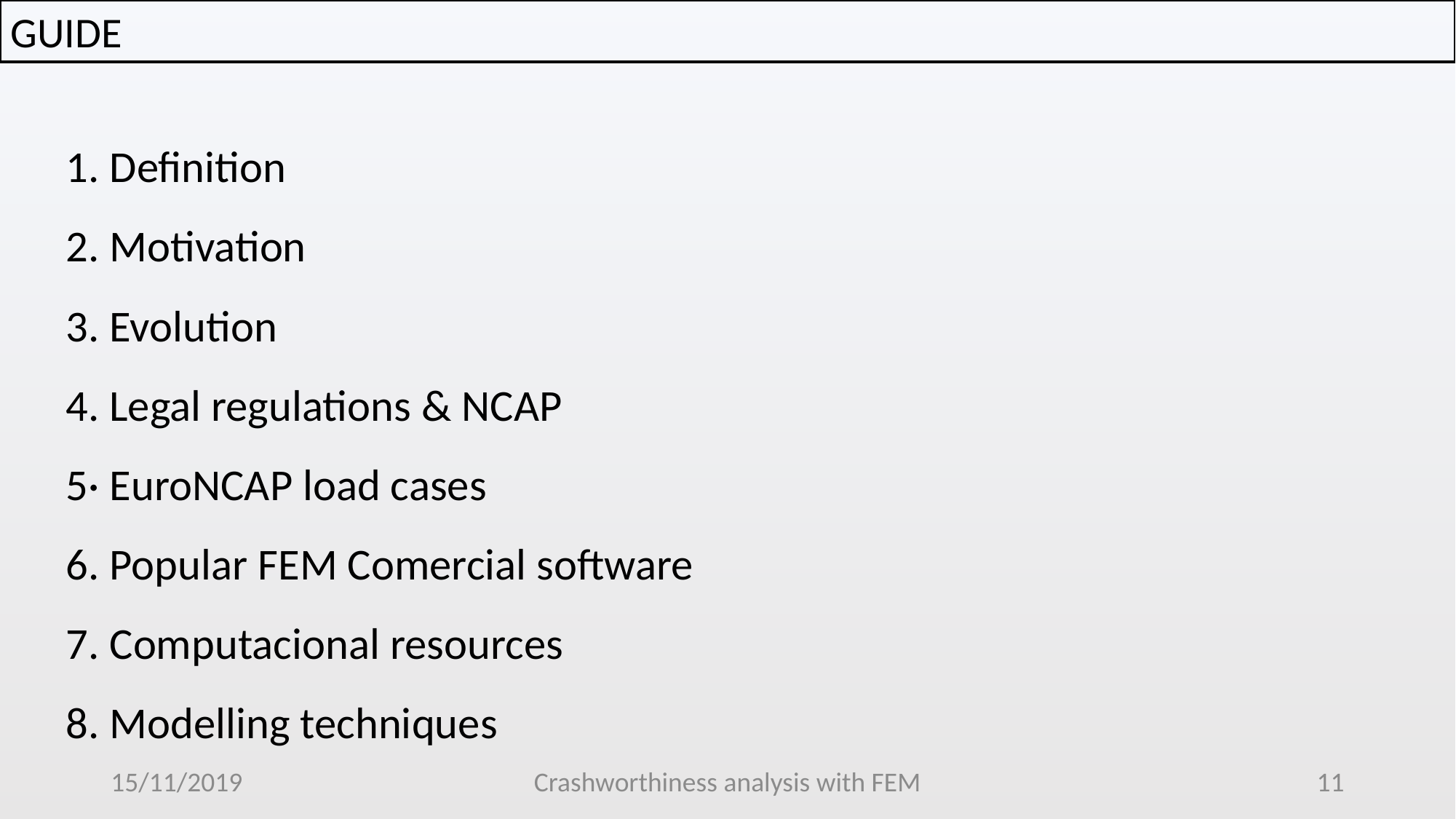

GUIDE
# 1. Definition 2. Motivation 3. Evolution 4. Legal regulations & NCAP 5· EuroNCAP load cases 6. Popular FEM Comercial software 7. Computacional resources 8. Modelling techniques
15/11/2019
Crashworthiness analysis with FEM
11